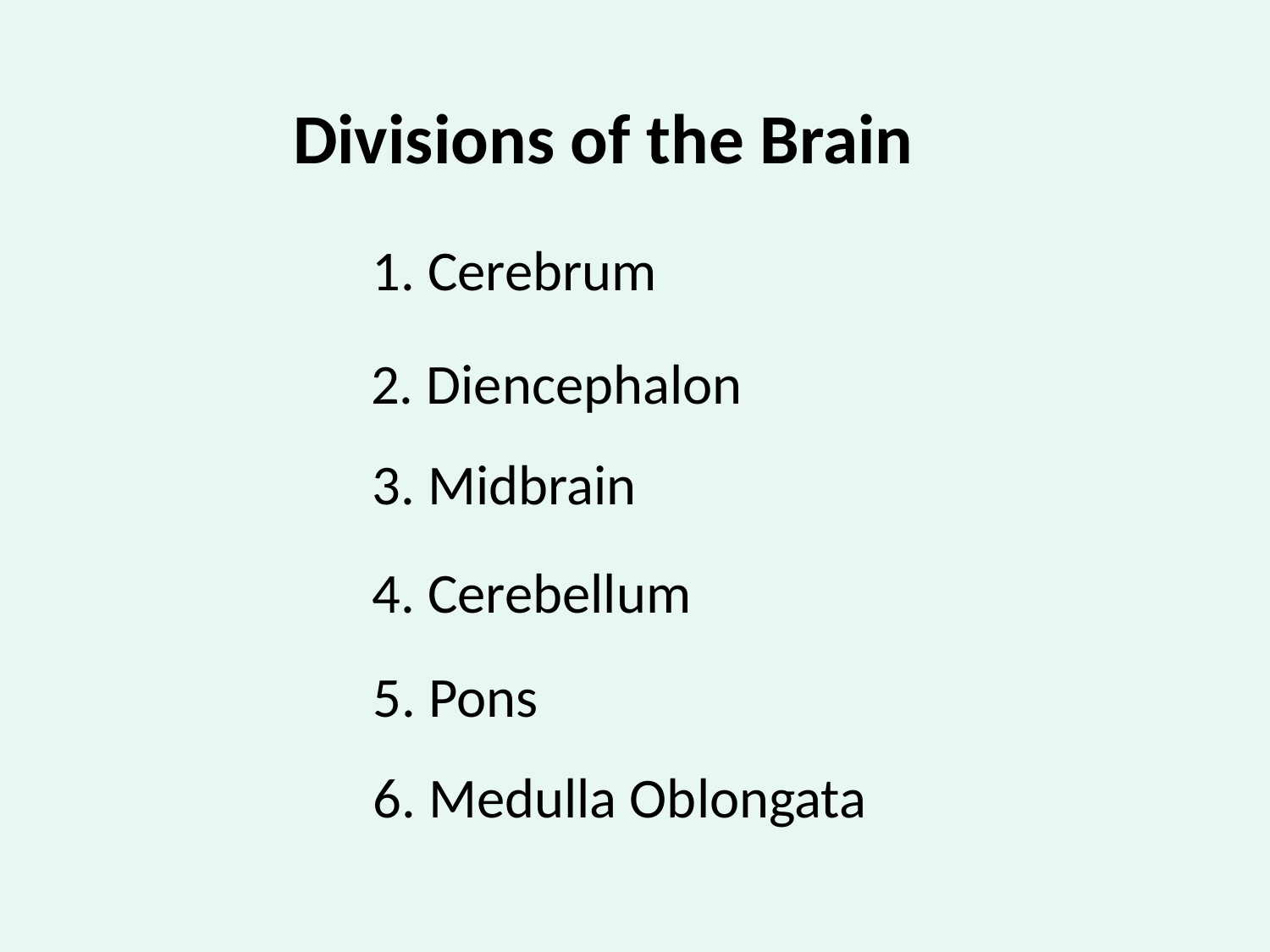

Divisions of the Brain
1. Cerebrum
2. Diencephalon
3. Midbrain
4. Cerebellum
5. Pons
6. Medulla Oblongata